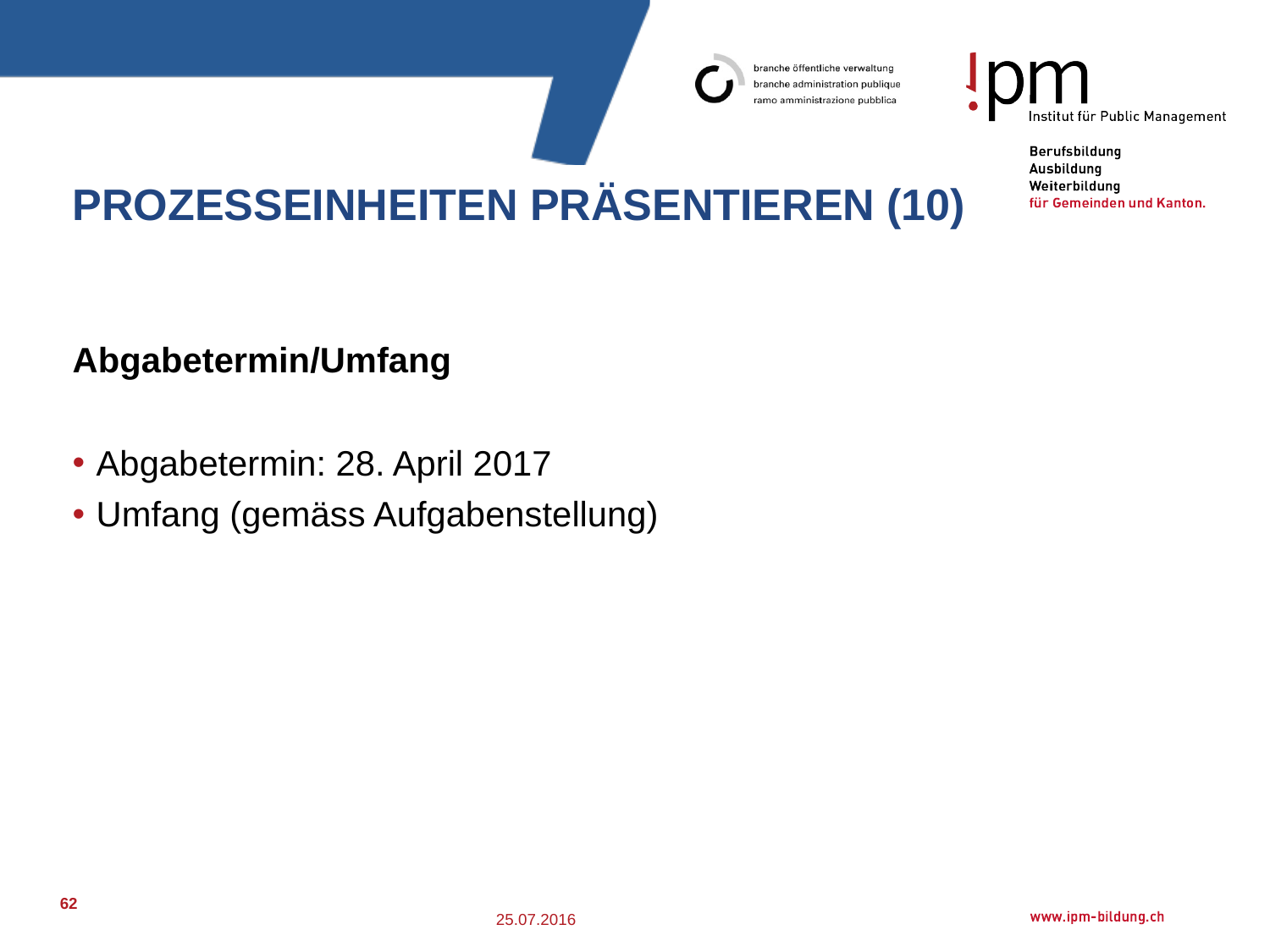

# Prozesseinheiten präsentieren (10)
Abgabetermin/Umfang

Abgabetermin: 28. April 2017
Umfang (gemäss Aufgabenstellung)

62
25.07.2016